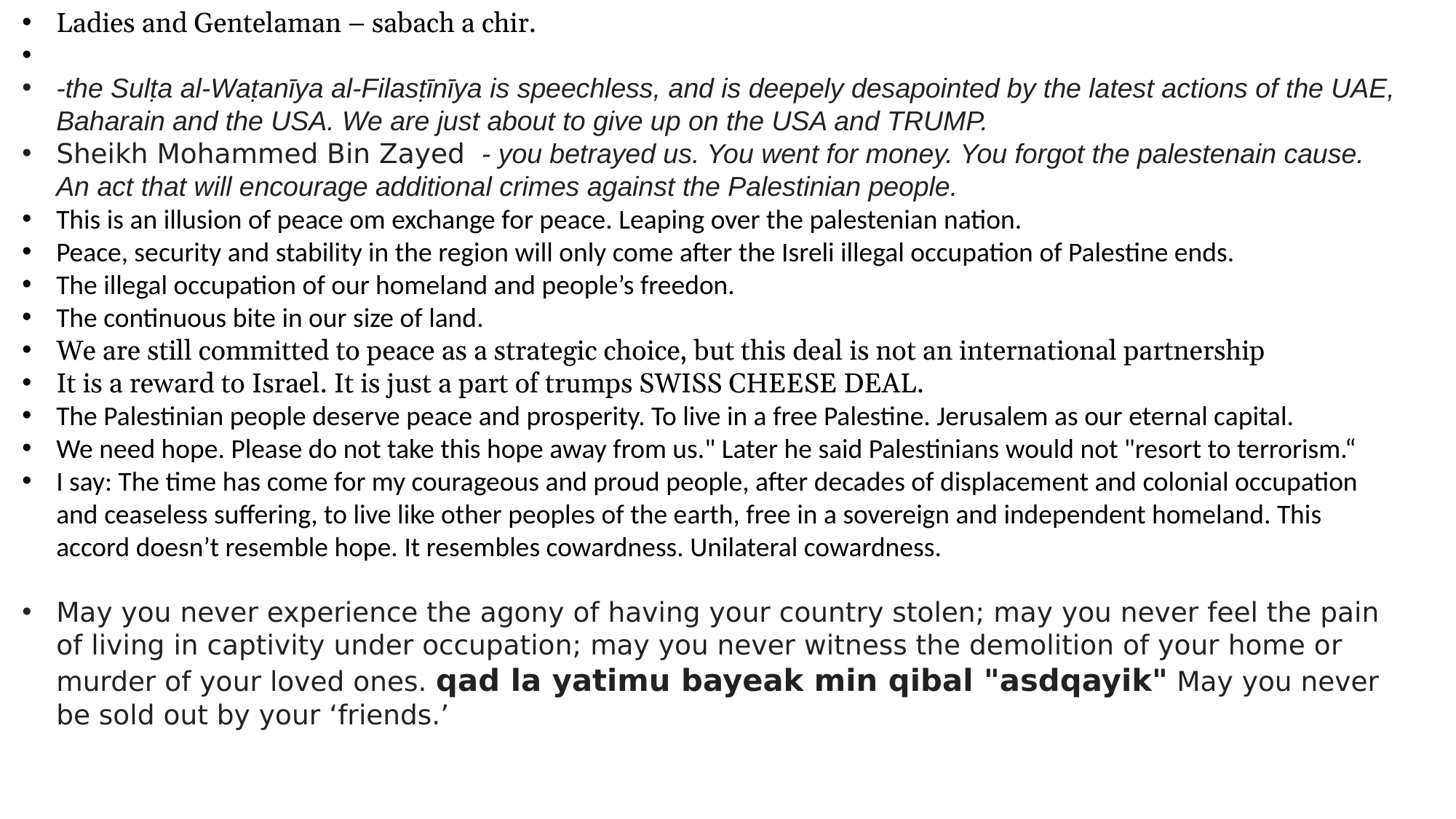

Ladies and Gentelaman – sabach a chir.

-the Sulṭa al-Waṭanīya al-Filasṭīnīya is speechless, and is deepely desapointed by the latest actions of the UAE, Baharain and the USA. We are just about to give up on the USA and TRUMP.
Sheikh Mohammed Bin Zayed  - you betrayed us. You went for money. You forgot the palestenain cause. An act that will encourage additional crimes against the Palestinian people.
This is an illusion of peace om exchange for peace. Leaping over the palestenian nation.
Peace, security and stability in the region will only come after the Isreli illegal occupation of Palestine ends.
The illegal occupation of our homeland and people’s freedon.
The continuous bite in our size of land.
We are still committed to peace as a strategic choice, but this deal is not an international partnership
It is a reward to Israel. It is just a part of trumps SWISS CHEESE DEAL.
The Palestinian people deserve peace and prosperity. To live in a free Palestine. Jerusalem as our eternal capital.
We need hope. Please do not take this hope away from us." Later he said Palestinians would not "resort to terrorism.“
I say: The time has come for my courageous and proud people, after decades of displacement and colonial occupation and ceaseless suffering, to live like other peoples of the earth, free in a sovereign and independent homeland. This accord doesn’t resemble hope. It resembles cowardness. Unilateral cowardness.

May you never experience the agony of having your country stolen; may you never feel the pain of living in captivity under occupation; may you never witness the demolition of your home or murder of your loved ones. qad la yatimu bayeak min qibal "asdqayik" May you never be sold out by your ‘friends.’